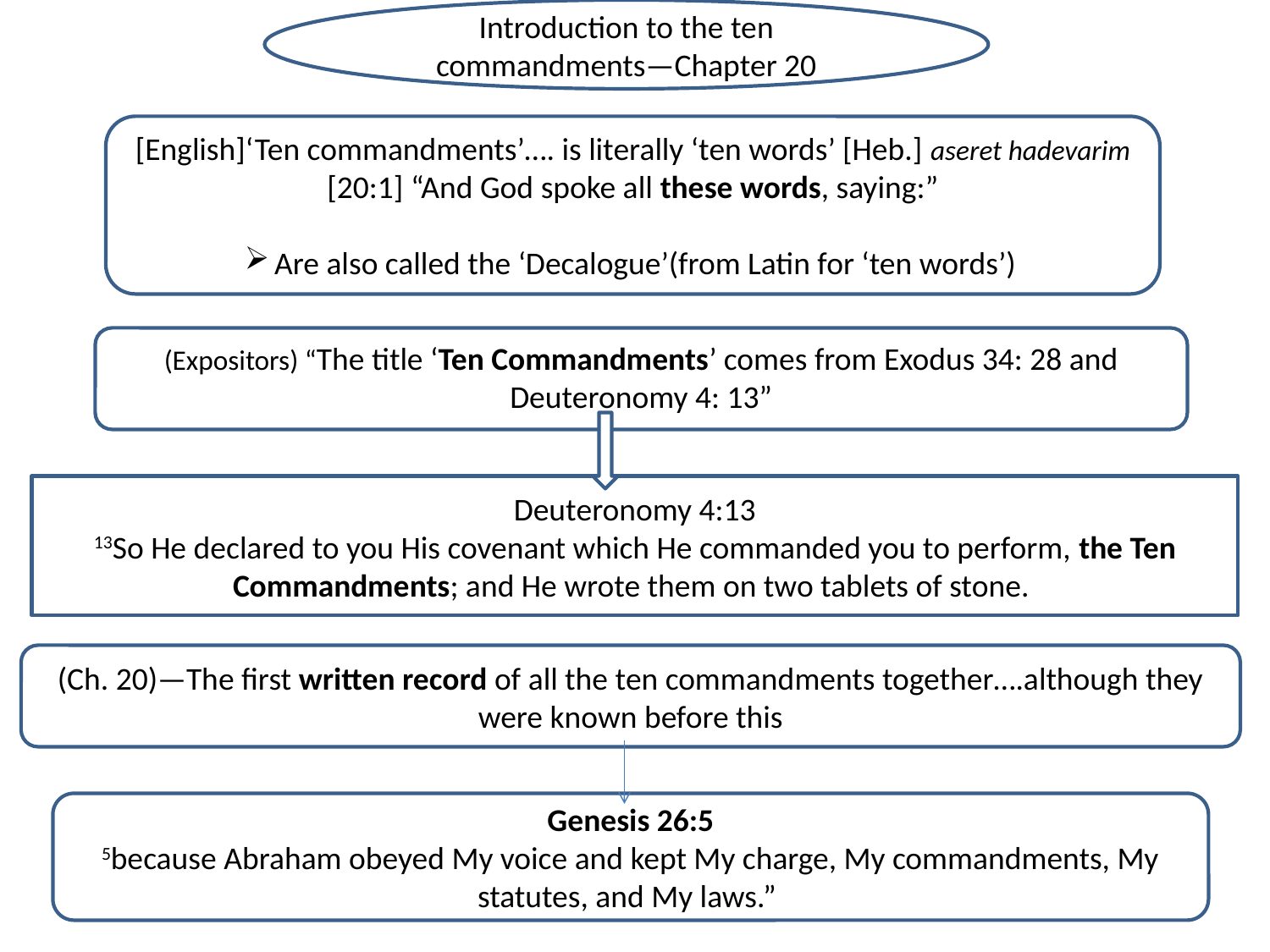

Introduction to the ten commandments—Chapter 20
[English]‘Ten commandments’…. is literally ‘ten words’ [Heb.] aseret hadevarim
[20:1] “And God spoke all these words, saying:”

Are also called the ‘Decalogue’(from Latin for ‘ten words’)

(Expositors) “The title ‘Ten Commandments’ comes from Exodus 34: 28 and Deuteronomy 4: 13”

Deuteronomy 4:13
13So He declared to you His covenant which He commanded you to perform, the Ten Commandments; and He wrote them on two tablets of stone.
(Ch. 20)—The first written record of all the ten commandments together….although they were known before this
Genesis 26:5
5because Abraham obeyed My voice and kept My charge, My commandments, My statutes, and My laws.”